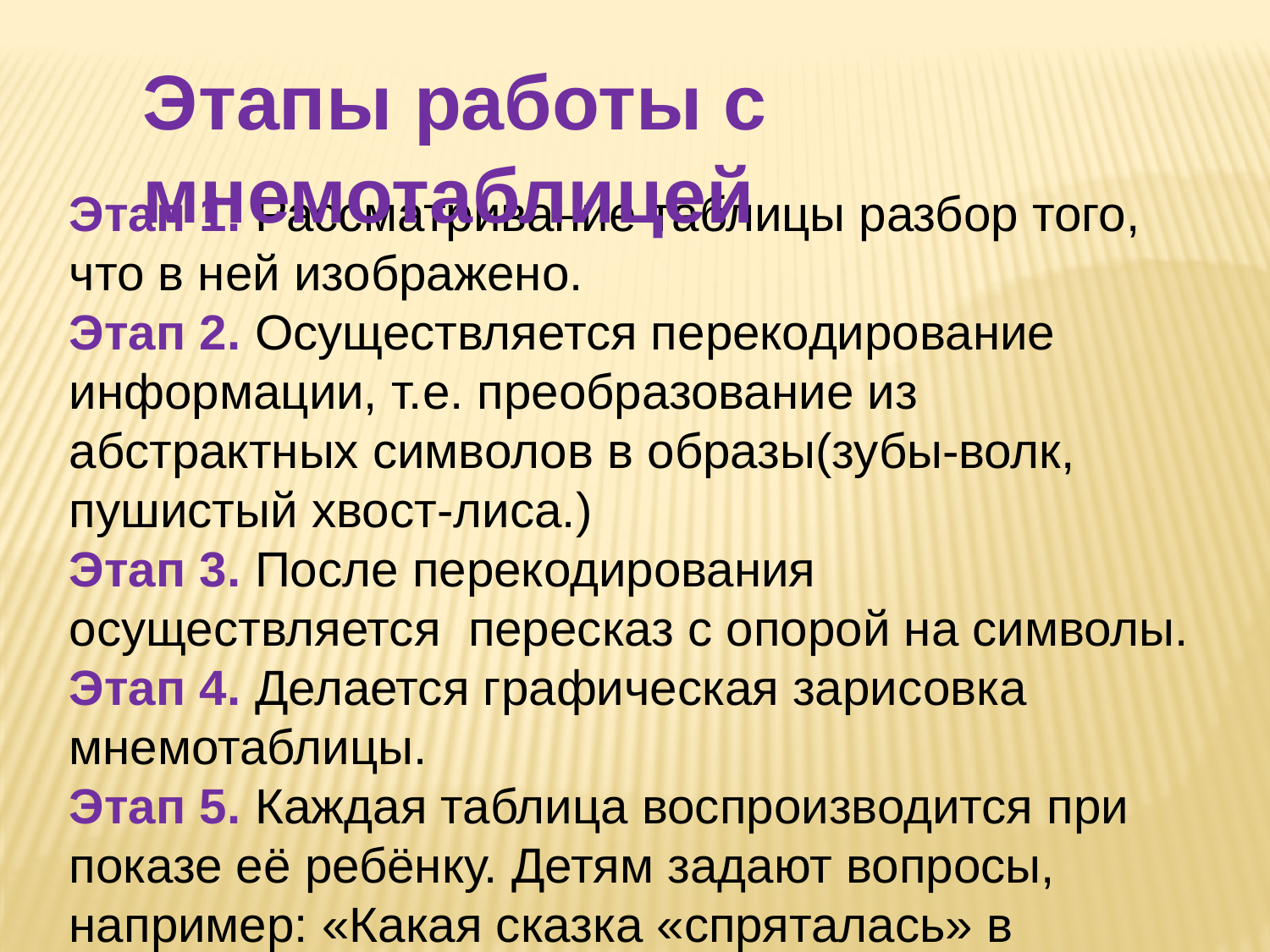

Этапы работы с мнемотаблицей
Этап 1. Рассматривание таблицы разбор того, что в ней изображено.
Этап 2. Осуществляется перекодирование информации, т.е. преобразование из абстрактных символов в образы(зубы-волк, пушистый хвост-лиса.)
Этап 3. После перекодирования осуществляется  пересказ с опорой на символы.
Этап 4. Делается графическая зарисовка мнемотаблицы.
Этап 5. Каждая таблица воспроизводится при показе её ребёнку. Детям задают вопросы, например: «Какая сказка «спряталась» в таблице?»